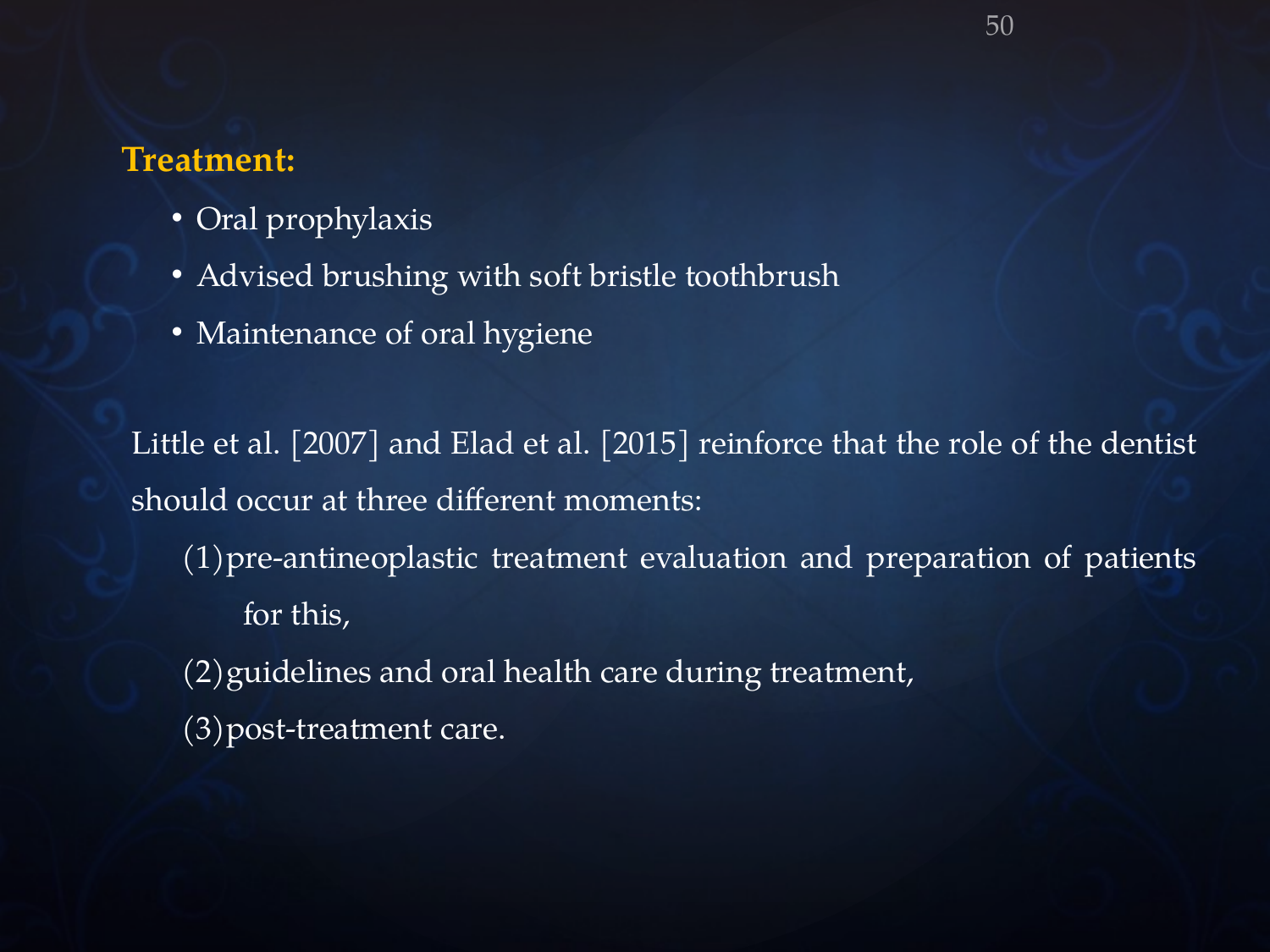

50
Treatment:
Oral prophylaxis
Advised brushing with soft bristle toothbrush
Maintenance of oral hygiene
Little et al. [2007] and Elad et al. [2015] reinforce that the role of the dentist should occur at three different moments:
(1)pre-antineoplastic treatment evaluation and preparation of patients for this,
(2)guidelines and oral health care during treatment,
(3)post-treatment care.